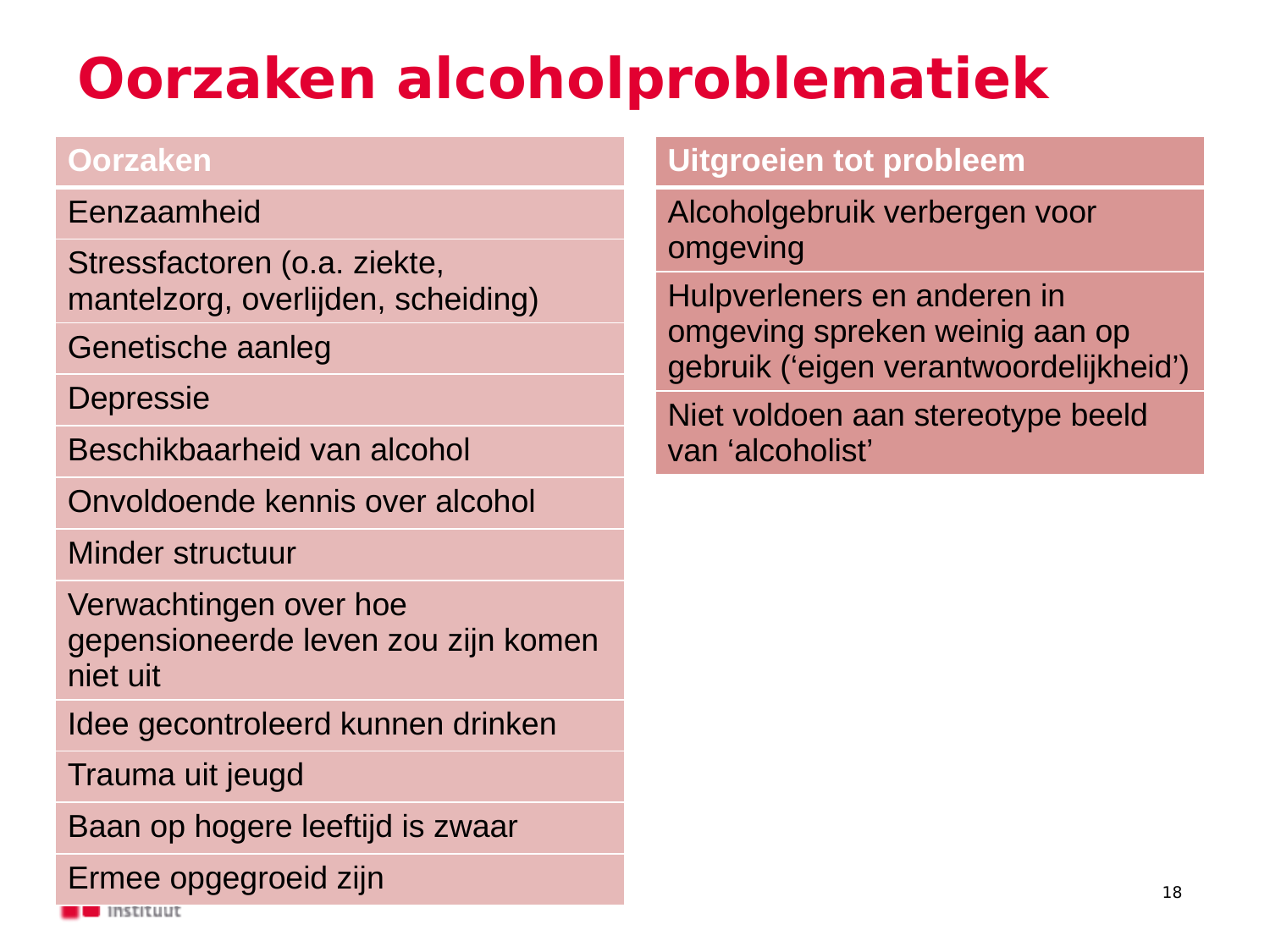

# Oorzaken alcoholproblematiek
| Oorzaken |
| --- |
| Eenzaamheid |
| Stressfactoren (o.a. ziekte, mantelzorg, overlijden, scheiding) |
| Genetische aanleg |
| Depressie |
| Beschikbaarheid van alcohol |
| Onvoldoende kennis over alcohol |
| Minder structuur |
| Verwachtingen over hoe gepensioneerde leven zou zijn komen niet uit |
| Idee gecontroleerd kunnen drinken |
| Trauma uit jeugd |
| Baan op hogere leeftijd is zwaar |
| Ermee opgegroeid zijn |
| Uitgroeien tot probleem |
| --- |
| Alcoholgebruik verbergen voor omgeving |
| Hulpverleners en anderen in omgeving spreken weinig aan op gebruik (‘eigen verantwoordelijkheid’) |
| Niet voldoen aan stereotype beeld van ‘alcoholist’ |

18